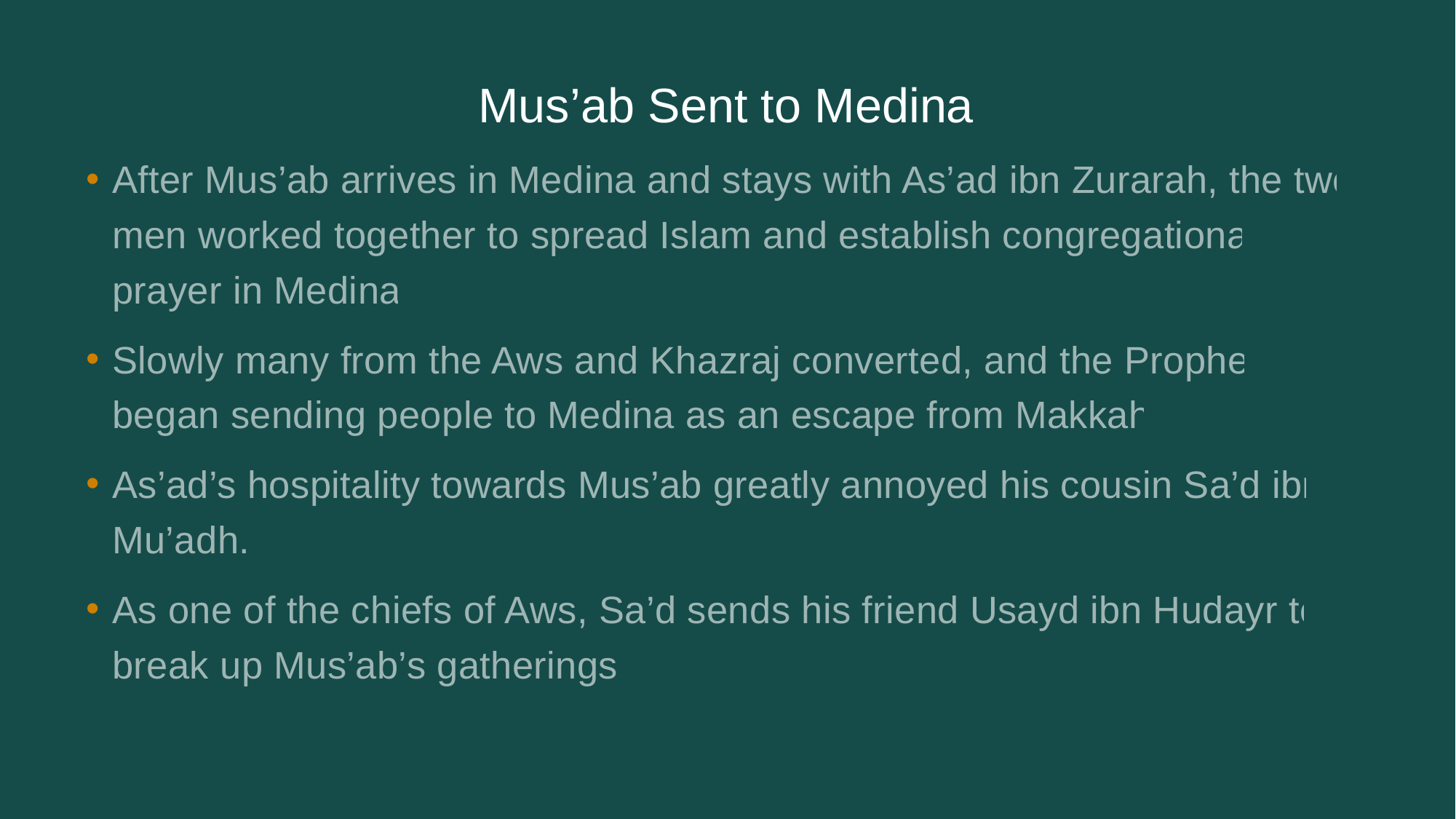

# Mus’ab Sent to Medina
After Mus’ab arrives in Medina and stays with As’ad ibn Zurarah, the two men worked together to spread Islam and establish congregational prayer in Medina
Slowly many from the Aws and Khazraj converted, and the Prophet began sending people to Medina as an escape from Makkah.
As’ad’s hospitality towards Mus’ab greatly annoyed his cousin Sa’d ibn Mu’adh.
As one of the chiefs of Aws, Sa’d sends his friend Usayd ibn Hudayr to break up Mus’ab’s gatherings.